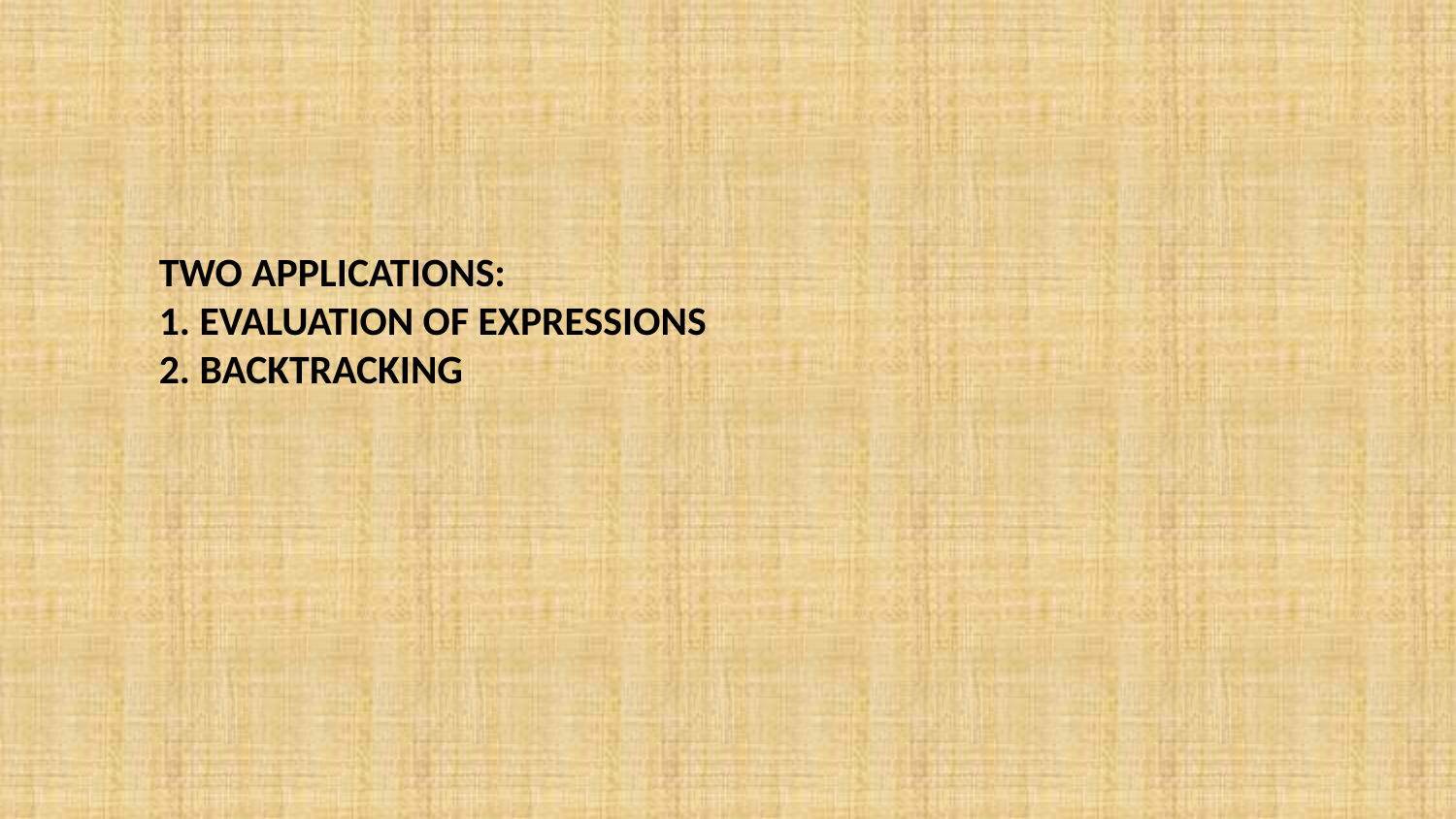

# Two applications: 1. Evaluation of expressions 2. Backtracking